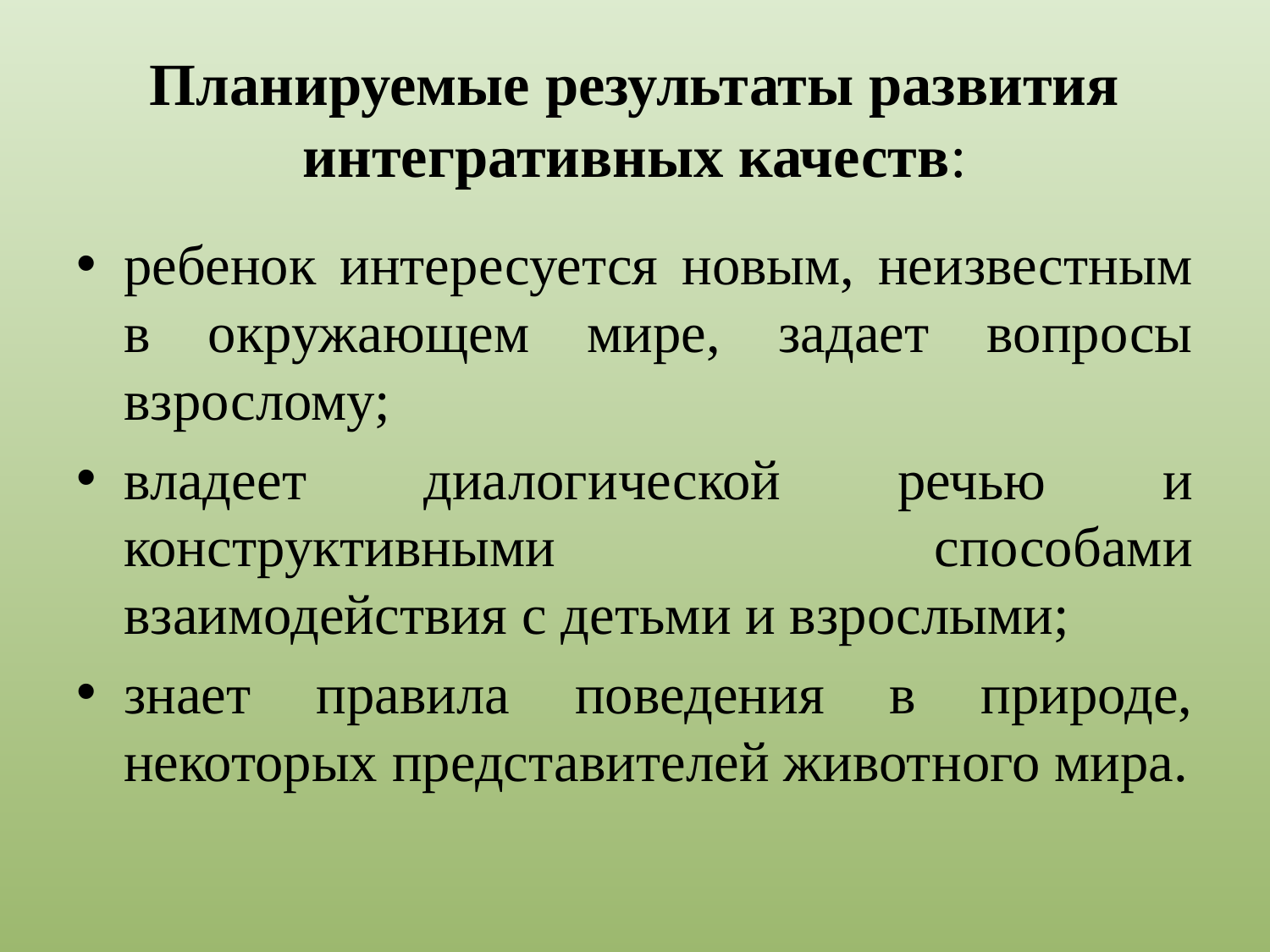

# Планируемые результаты развития интегративных качеств:
ребенок интересуется новым, неизвестным в окружающем мире, задает вопросы взрослому;
владеет диалогической речью и конструктивными способами взаимодействия с детьми и взрослыми;
знает правила поведения в природе, некоторых представителей животного мира.